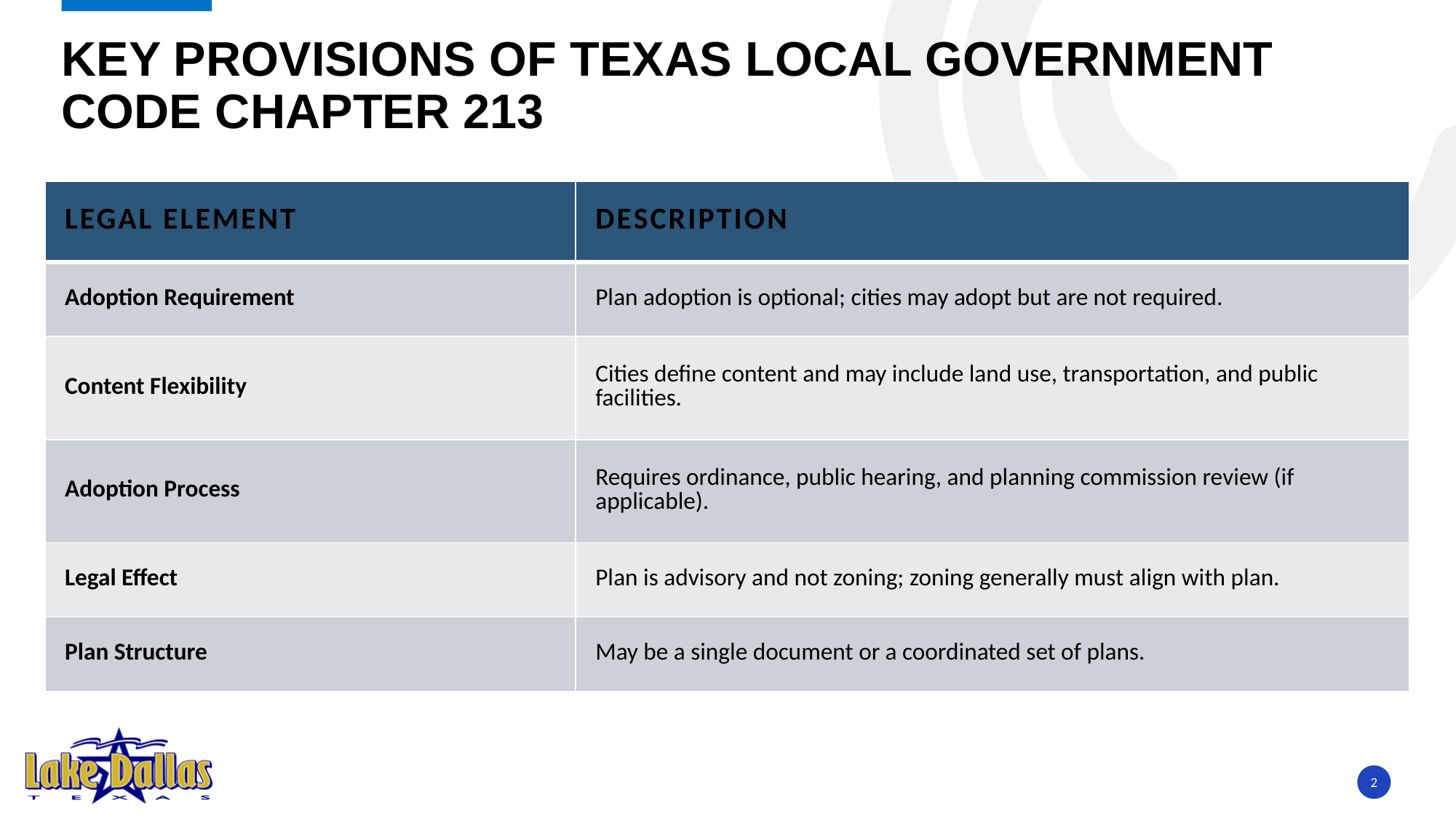

# Key Provisions of Texas Local Government Code Chapter 213
| Legal Element | Description |
| --- | --- |
| Adoption Requirement | Plan adoption is optional; cities may adopt but are not required. |
| Content Flexibility | Cities define content and may include land use, transportation, and public facilities. |
| Adoption Process | Requires ordinance, public hearing, and planning commission review (if applicable). |
| Legal Effect | Plan is advisory and not zoning; zoning generally must align with plan. |
| Plan Structure | May be a single document or a coordinated set of plans. |
2